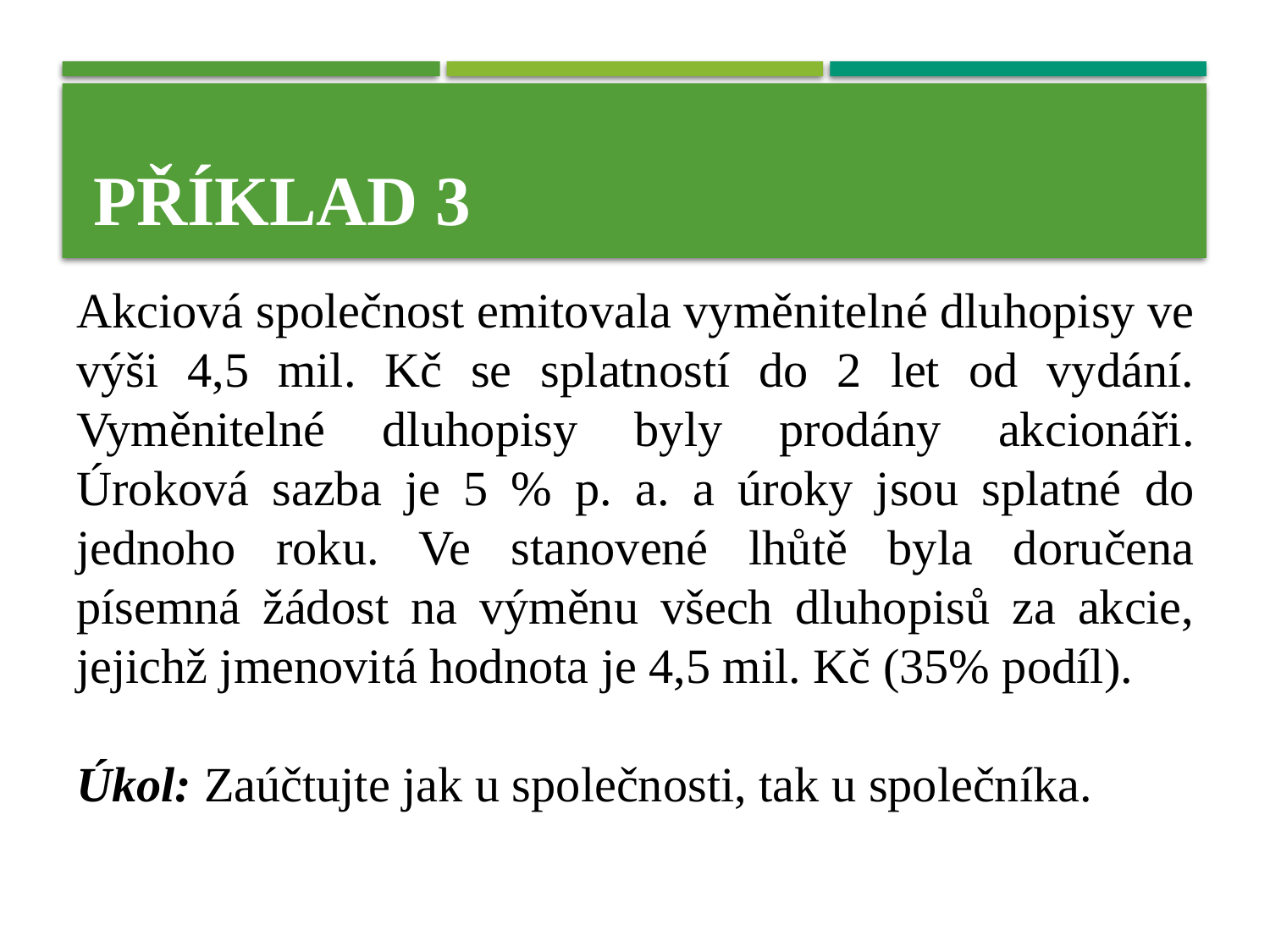

# Příklad 3
Akciová společnost emitovala vyměnitelné dluhopisy ve výši 4,5 mil. Kč se splatností do 2 let od vydání. Vyměnitelné dluhopisy byly prodány akcionáři. Úroková sazba je 5 % p. a. a úroky jsou splatné do jednoho roku. Ve stanovené lhůtě byla doručena písemná žádost na výměnu všech dluhopisů za akcie, jejichž jmenovitá hodnota je 4,5 mil. Kč (35% podíl).

Úkol: Zaúčtujte jak u společnosti, tak u společníka.